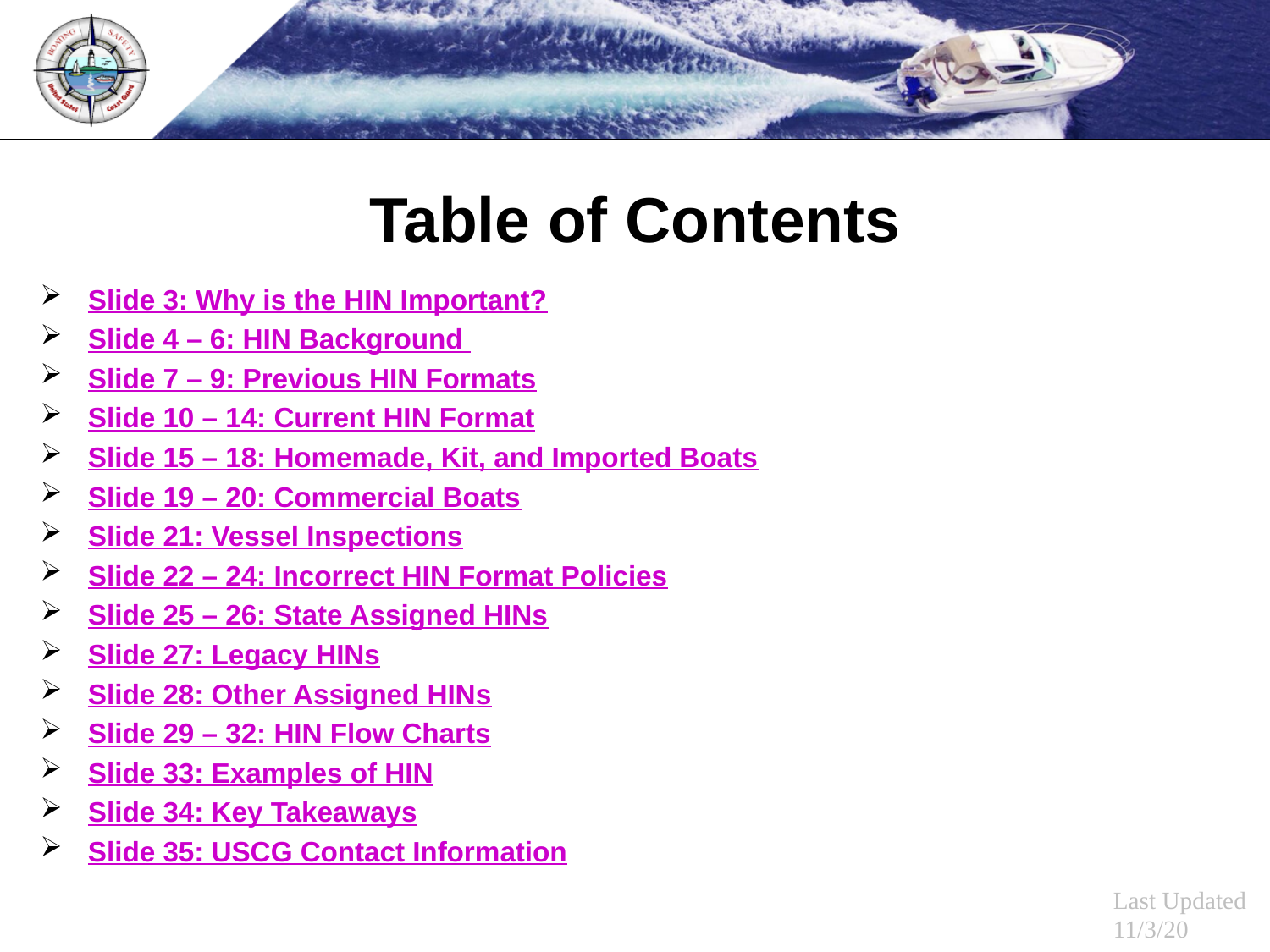

Table of Contents
Slide 3: Why is the HIN Important?
Slide 4 – 6: HIN Background
Slide 7 – 9: Previous HIN Formats
Slide 10 – 14: Current HIN Format
Slide 15 – 18: Homemade, Kit, and Imported Boats
Slide 19 – 20: Commercial Boats
Slide 21: Vessel Inspections
Slide 22 – 24: Incorrect HIN Format Policies
Slide 25 – 26: State Assigned HINs
Slide 27: Legacy HINs
Slide 28: Other Assigned HINs
Slide 29 – 32: HIN Flow Charts
Slide 33: Examples of HIN
Slide 34: Key Takeaways
Slide 35: USCG Contact Information